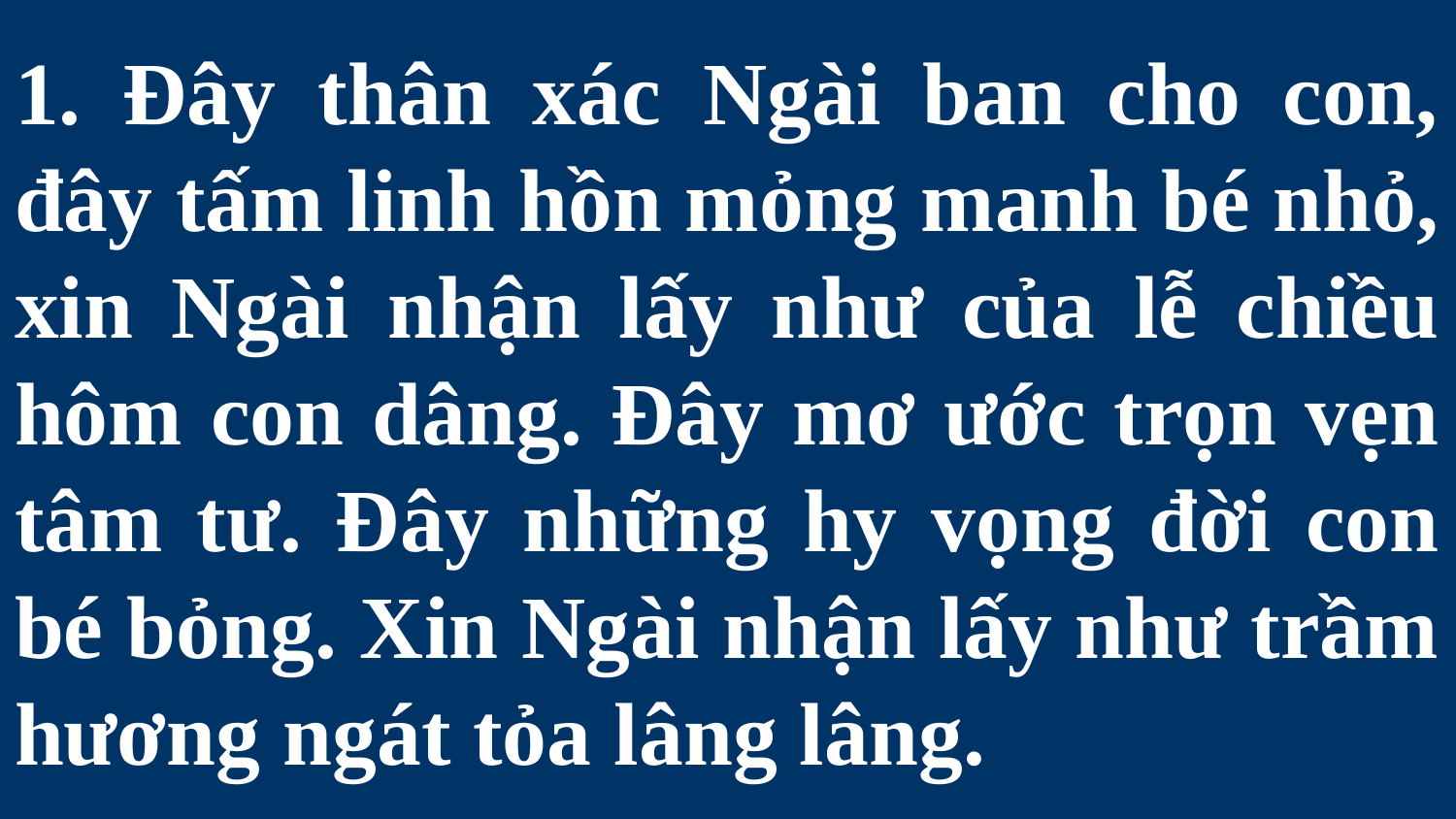

# 1. Đây thân xác Ngài ban cho con, đây tấm linh hồn mỏng manh bé nhỏ, xin Ngài nhận lấy như của lễ chiều hôm con dâng. Đây mơ ước trọn vẹn tâm tư. Đây những hy vọng đời con bé bỏng. Xin Ngài nhận lấy như trầm hương ngát tỏa lâng lâng.